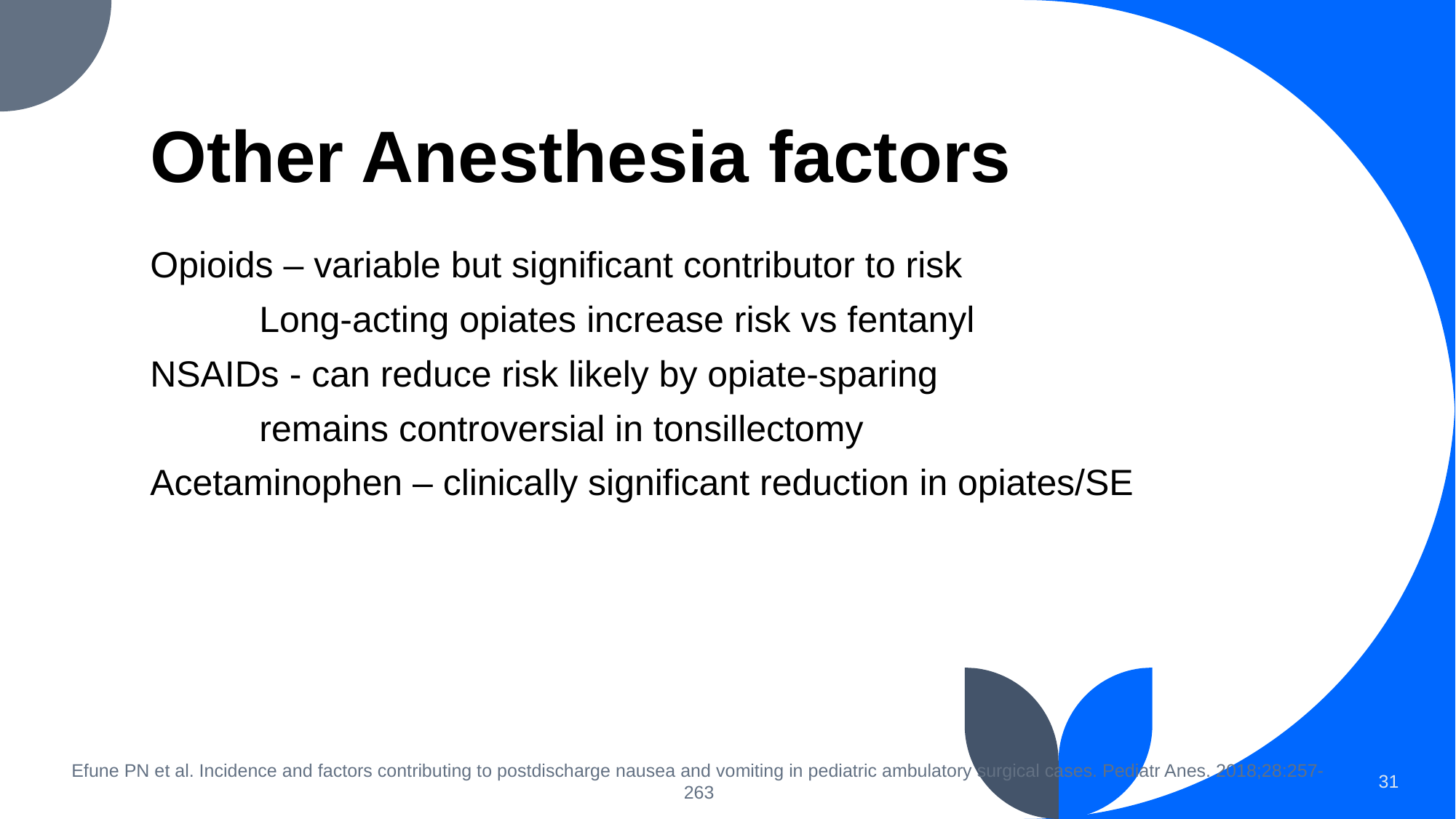

# Other Anesthesia factors
Opioids – variable but significant contributor to risk
	Long-acting opiates increase risk vs fentanyl
NSAIDs - can reduce risk likely by opiate-sparing
	remains controversial in tonsillectomy
Acetaminophen – clinically significant reduction in opiates/SE
Efune PN et al. Incidence and factors contributing to postdischarge nausea and vomiting in pediatric ambulatory surgical cases. Pediatr Anes. 2018;28:257-263
31